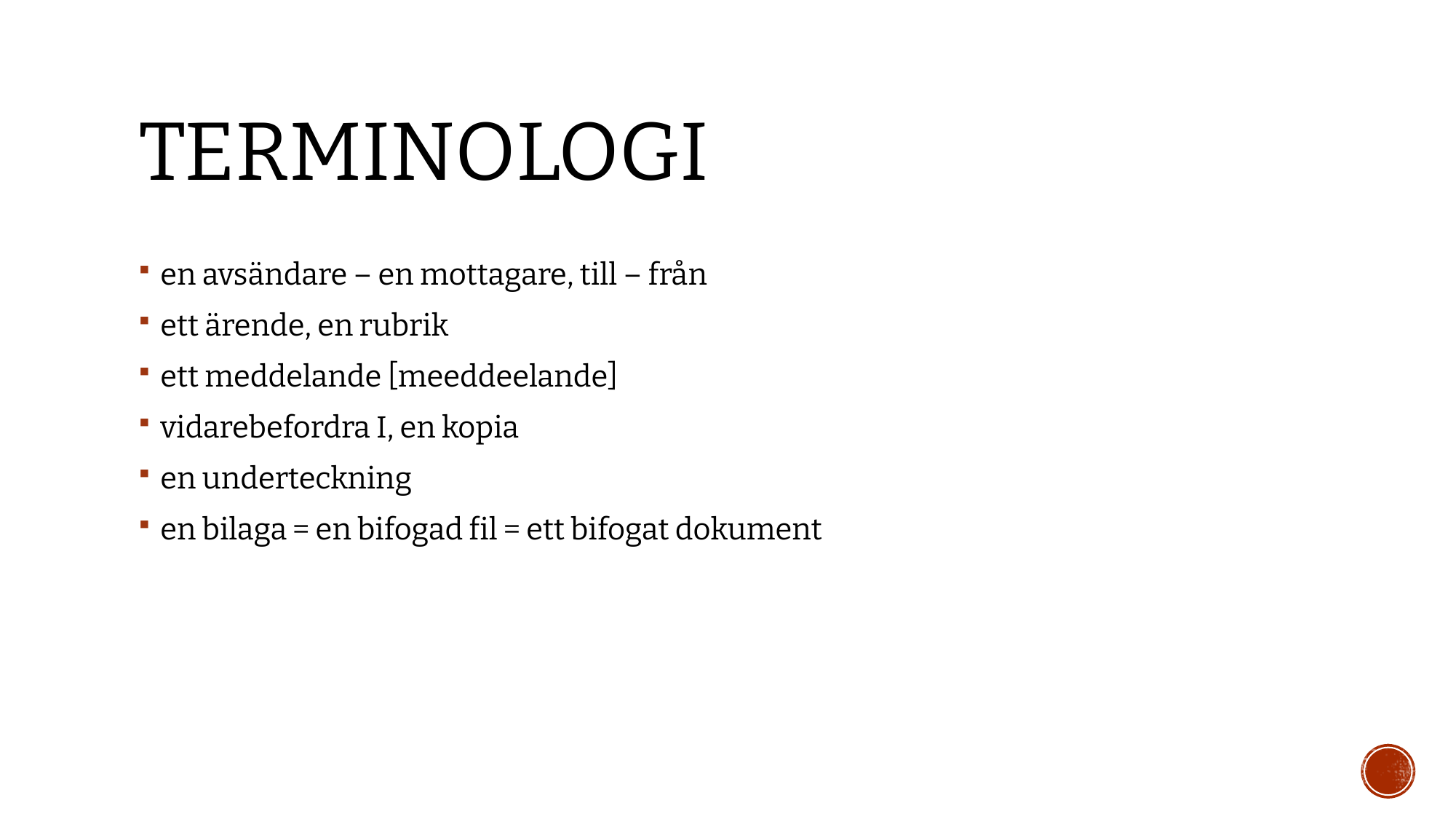

# terminologi
en avsändare – en mottagare, till – från
ett ärende, en rubrik
ett meddelande [meeddeelande]
vidarebefordra I, en kopia
en underteckning
en bilaga = en bifogad fil = ett bifogat dokument